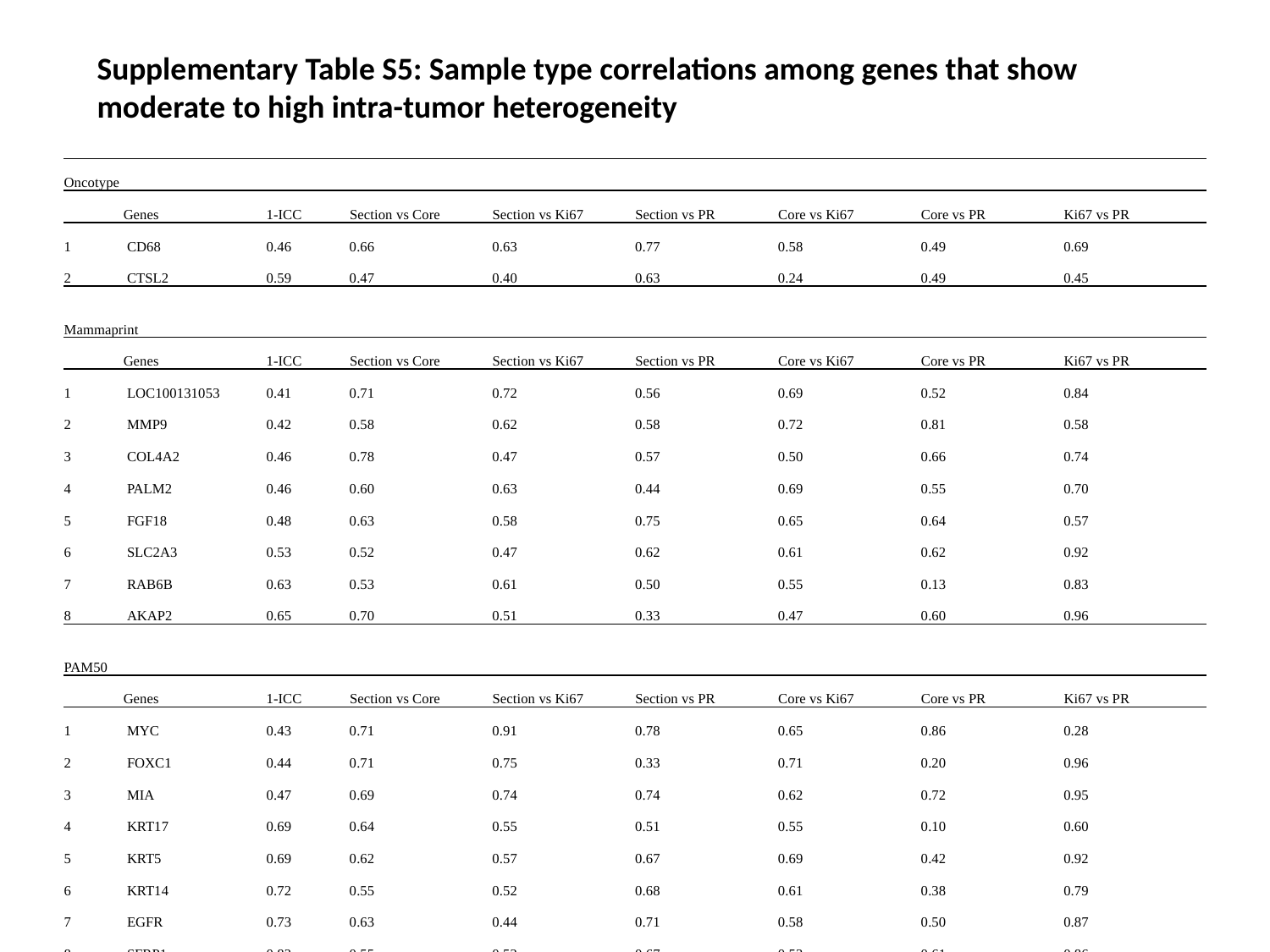

Supplementary Table S5: Sample type correlations among genes that show moderate to high intra-tumor heterogeneity
| Oncotype |  |  |  |  |  |  |  |  |
| --- | --- | --- | --- | --- | --- | --- | --- | --- |
|  | Genes | 1-ICC | Section vs Core | Section vs Ki67 | Section vs PR | Core vs Ki67 | Core vs PR | Ki67 vs PR |
| 1 | CD68 | 0.46 | 0.66 | 0.63 | 0.77 | 0.58 | 0.49 | 0.69 |
| 2 | CTSL2 | 0.59 | 0.47 | 0.40 | 0.63 | 0.24 | 0.49 | 0.45 |
|  |  |  |  |  |  |  |  |  |
| Mammaprint |  |  |  |  |  |  |  |  |
|  | Genes | 1-ICC | Section vs Core | Section vs Ki67 | Section vs PR | Core vs Ki67 | Core vs PR | Ki67 vs PR |
| 1 | LOC100131053 | 0.41 | 0.71 | 0.72 | 0.56 | 0.69 | 0.52 | 0.84 |
| 2 | MMP9 | 0.42 | 0.58 | 0.62 | 0.58 | 0.72 | 0.81 | 0.58 |
| 3 | COL4A2 | 0.46 | 0.78 | 0.47 | 0.57 | 0.50 | 0.66 | 0.74 |
| 4 | PALM2 | 0.46 | 0.60 | 0.63 | 0.44 | 0.69 | 0.55 | 0.70 |
| 5 | FGF18 | 0.48 | 0.63 | 0.58 | 0.75 | 0.65 | 0.64 | 0.57 |
| 6 | SLC2A3 | 0.53 | 0.52 | 0.47 | 0.62 | 0.61 | 0.62 | 0.92 |
| 7 | RAB6B | 0.63 | 0.53 | 0.61 | 0.50 | 0.55 | 0.13 | 0.83 |
| 8 | AKAP2 | 0.65 | 0.70 | 0.51 | 0.33 | 0.47 | 0.60 | 0.96 |
|  |  |  |  |  |  |  |  |  |
| PAM50 |  |  |  |  |  |  |  |  |
|  | Genes | 1-ICC | Section vs Core | Section vs Ki67 | Section vs PR | Core vs Ki67 | Core vs PR | Ki67 vs PR |
| 1 | MYC | 0.43 | 0.71 | 0.91 | 0.78 | 0.65 | 0.86 | 0.28 |
| 2 | FOXC1 | 0.44 | 0.71 | 0.75 | 0.33 | 0.71 | 0.20 | 0.96 |
| 3 | MIA | 0.47 | 0.69 | 0.74 | 0.74 | 0.62 | 0.72 | 0.95 |
| 4 | KRT17 | 0.69 | 0.64 | 0.55 | 0.51 | 0.55 | 0.10 | 0.60 |
| 5 | KRT5 | 0.69 | 0.62 | 0.57 | 0.67 | 0.69 | 0.42 | 0.92 |
| 6 | KRT14 | 0.72 | 0.55 | 0.52 | 0.68 | 0.61 | 0.38 | 0.79 |
| 7 | EGFR | 0.73 | 0.63 | 0.44 | 0.71 | 0.58 | 0.50 | 0.87 |
| 8 | SFRP1 | 0.82 | 0.55 | 0.52 | 0.67 | 0.53 | 0.61 | 0.86 |